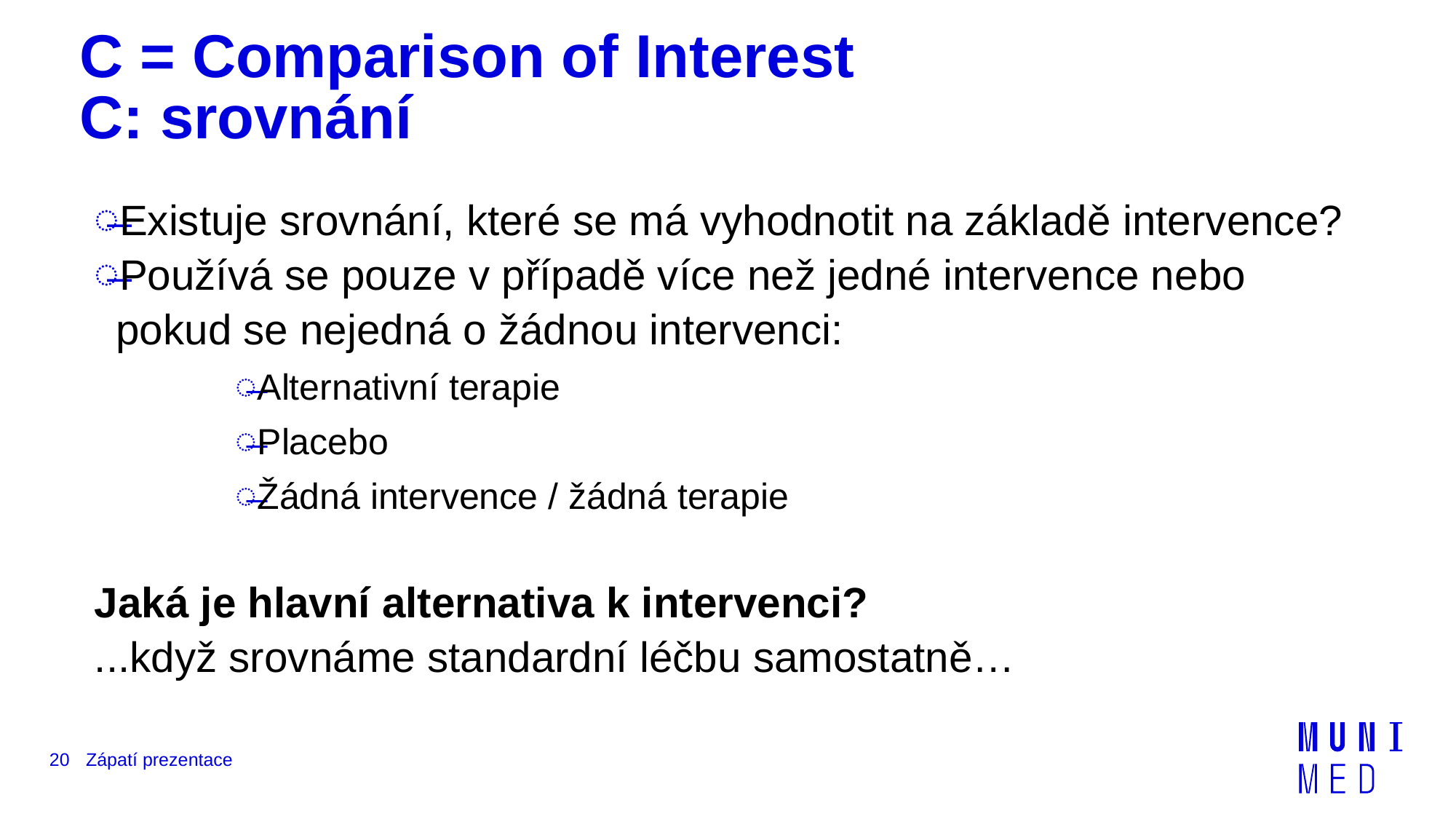

# C = Comparison of Interest C: srovnání
Existuje srovnání, které se má vyhodnotit na základě intervence?
Používá se pouze v případě více než jedné intervence nebo pokud se nejedná o žádnou intervenci:
Alternativní terapie
Placebo
Žádná intervence / žádná terapie

Jaká je hlavní alternativa k intervenci?
...když srovnáme standardní léčbu samostatně…
20
Zápatí prezentace